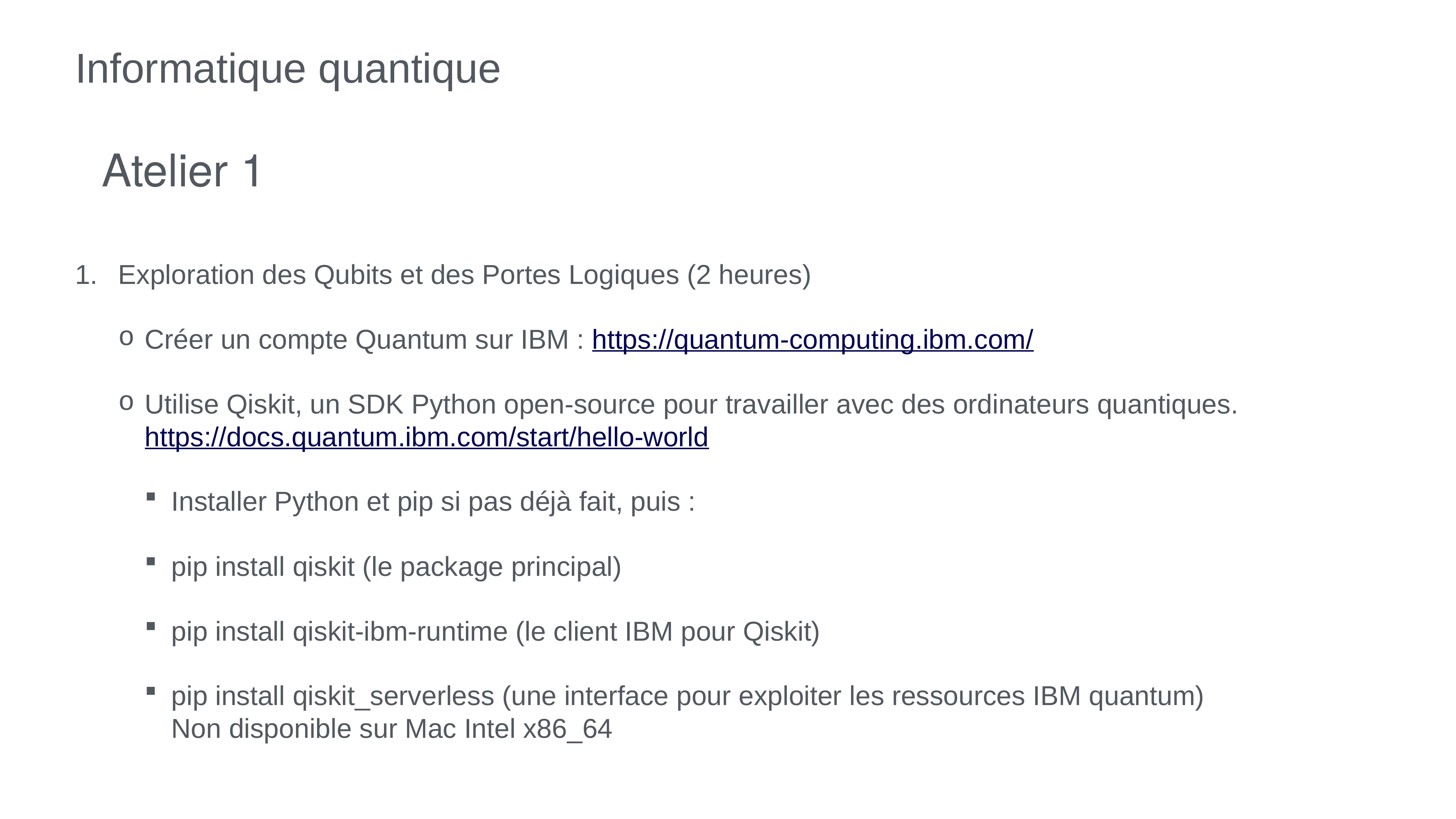

# Informatique quantique
Atelier 1
Exploration des Qubits et des Portes Logiques (2 heures)
Créer un compte Quantum sur IBM : https://quantum-computing.ibm.com/
Utilise Qiskit, un SDK Python open-source pour travailler avec des ordinateurs quantiques. https://docs.quantum.ibm.com/start/hello-world
Installer Python et pip si pas déjà fait, puis :
pip install qiskit (le package principal)
pip install qiskit-ibm-runtime (le client IBM pour Qiskit)
pip install qiskit_serverless (une interface pour exploiter les ressources IBM quantum)
Non disponible sur Mac Intel x86_64